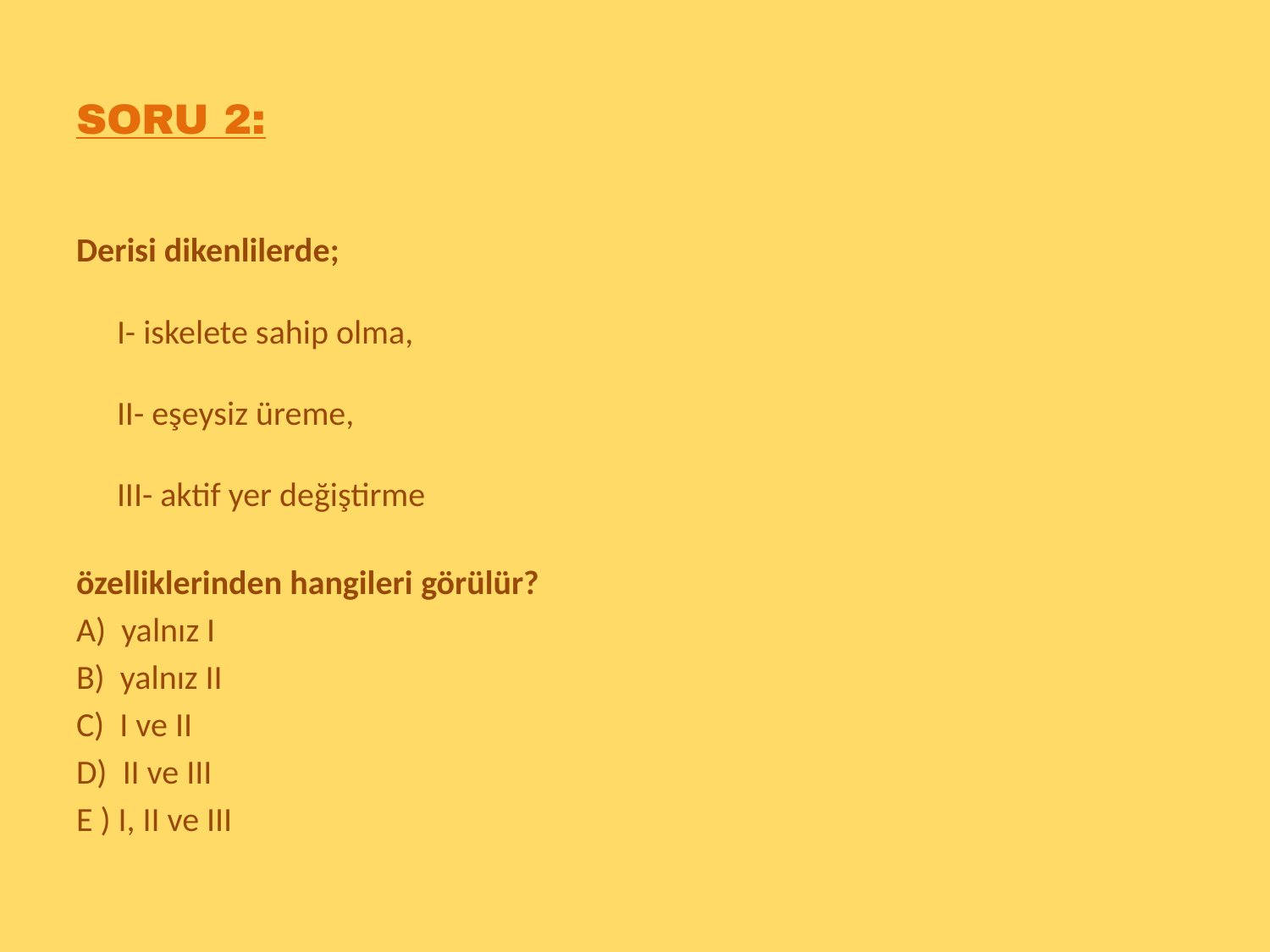

# SORU 2:
Derisi dikenlilerde;
I- iskelete sahip olma,
II- eşeysiz üreme,
III- aktif yer değiştirme
özelliklerinden hangileri görülür?
A)  yalnız I
B)  yalnız II
C)  I ve II
D)  II ve III
E ) I, II ve III